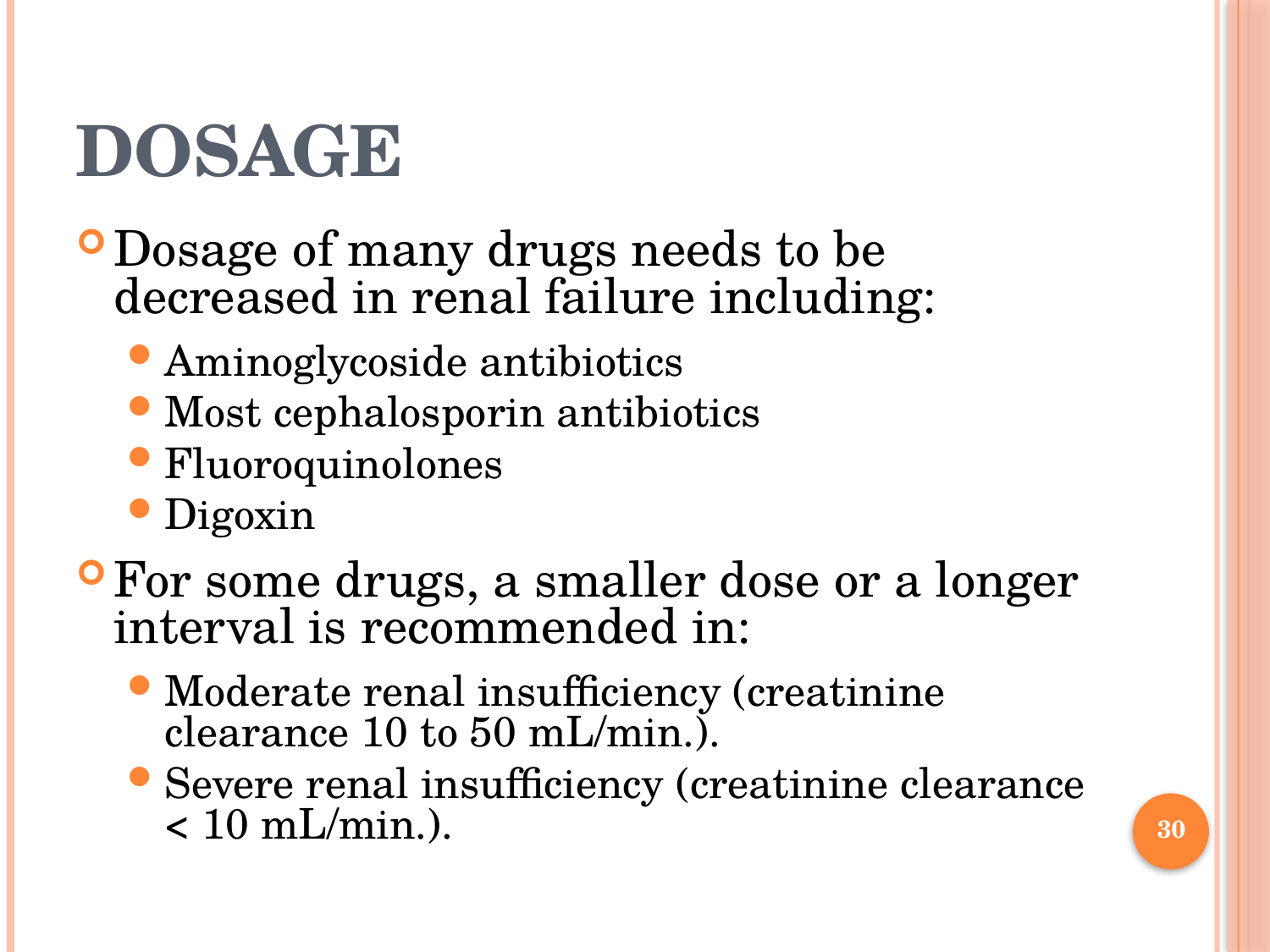

# Dosage
Dosage of many drugs needs to be decreased in renal failure including:
Aminoglycoside antibiotics
Most cephalosporin antibiotics
Fluoroquinolones
Digoxin
For some drugs, a smaller dose or a longer interval is recommended in:
Moderate renal insufficiency (creatinine clearance 10 to 50 mL/min.).
Severe renal insufficiency (creatinine clearance < 10 mL/min.).

30